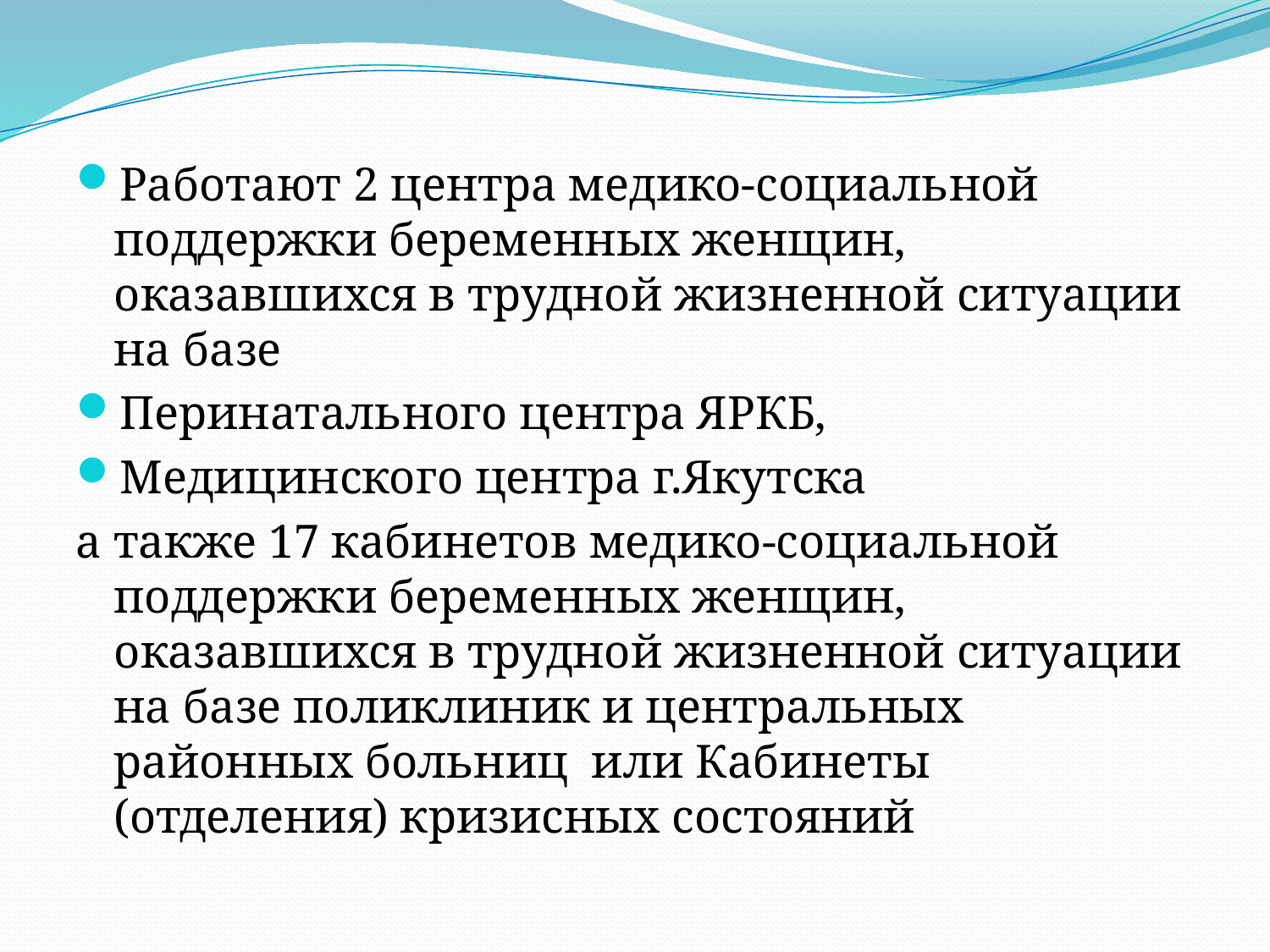

Работают 2 центра медико-социальной поддержки беременных женщин, оказавшихся в трудной жизненной ситуации на базе
Перинатального центра ЯРКБ,
Медицинского центра г.Якутска
а также 17 кабинетов медико-социальной поддержки беременных женщин, оказавшихся в трудной жизненной ситуации на базе поликлиник и центральных районных больниц  или Кабинеты (отделения) кризисных состояний